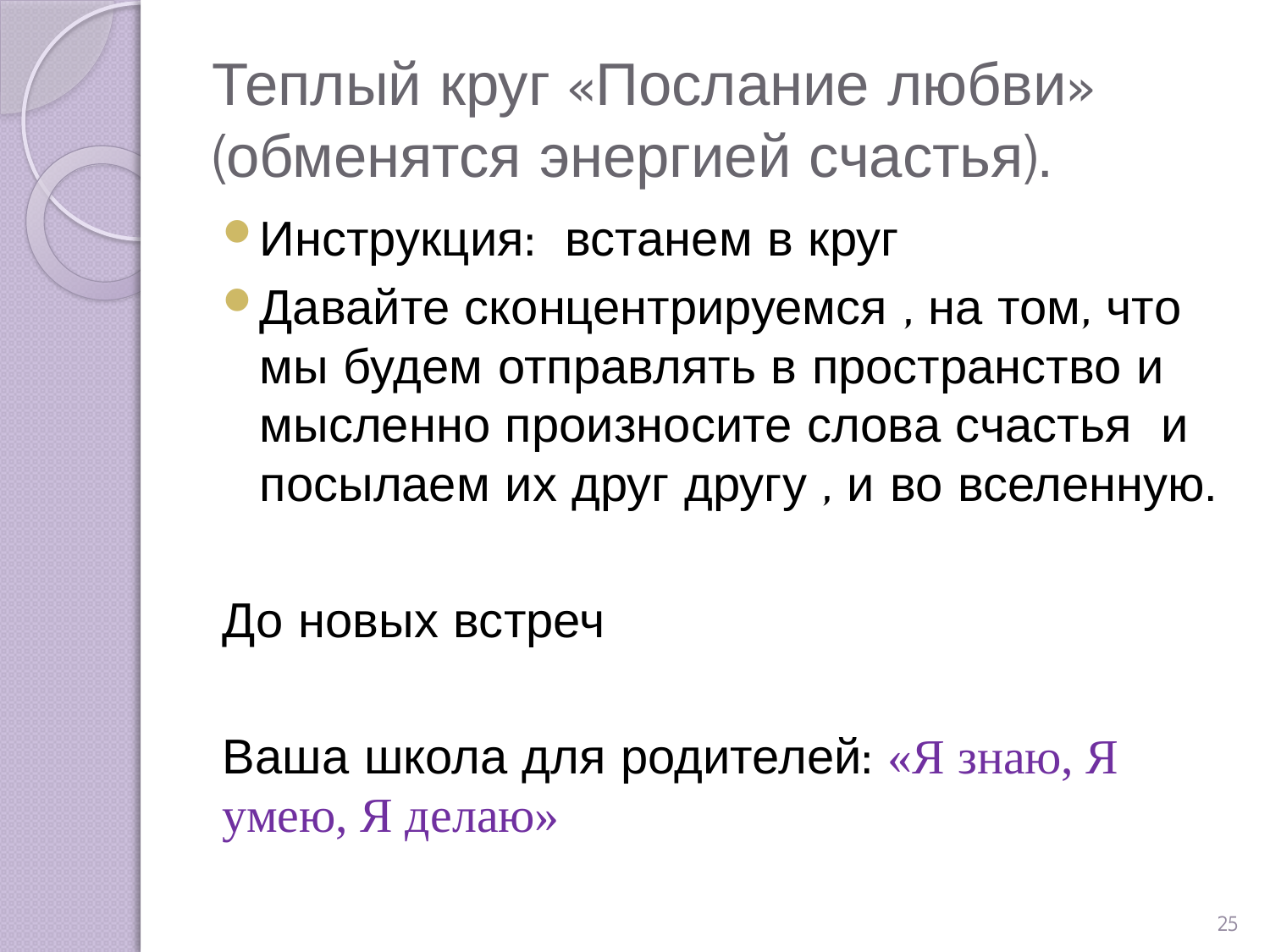

# Теплый круг «Послание любви»  (обменятся энергией счастья).
Инструкция:  встанем в круг
Давайте сконцентрируемся , на том, что мы будем отправлять в пространство и мысленно произносите слова счастья  и посылаем их друг другу , и во вселенную.

До новых встреч

Ваша школа для родителей: «Я знаю, Я умею, Я делаю»

25